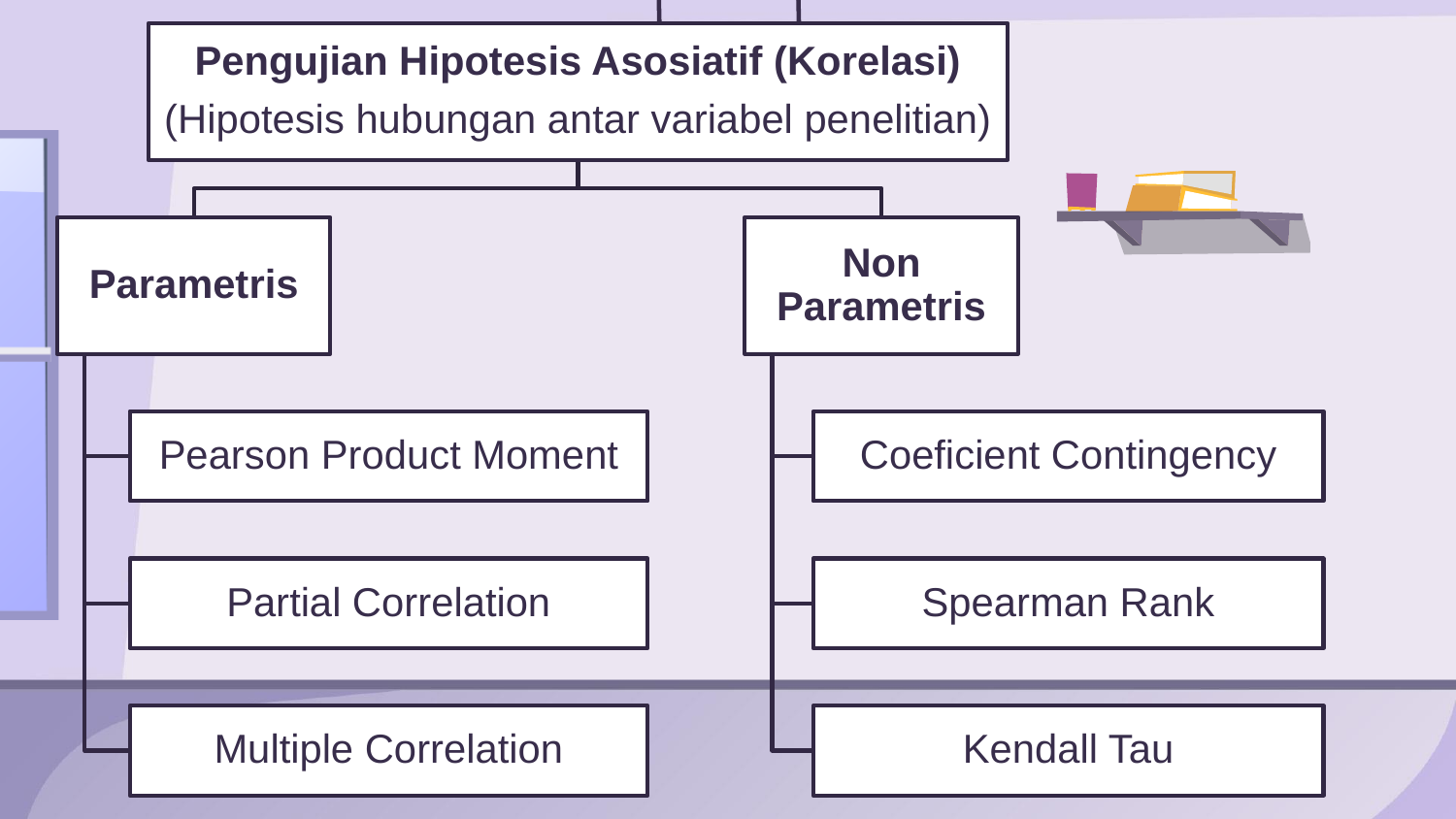

Pengujian Hipotesis Asosiatif (Korelasi)
(Hipotesis hubungan antar variabel penelitian)
Parametris
Pearson Product Moment
Partial Correlation
Multiple Correlation
Non Parametris
Coeficient Contingency
Spearman Rank
Kendall Tau